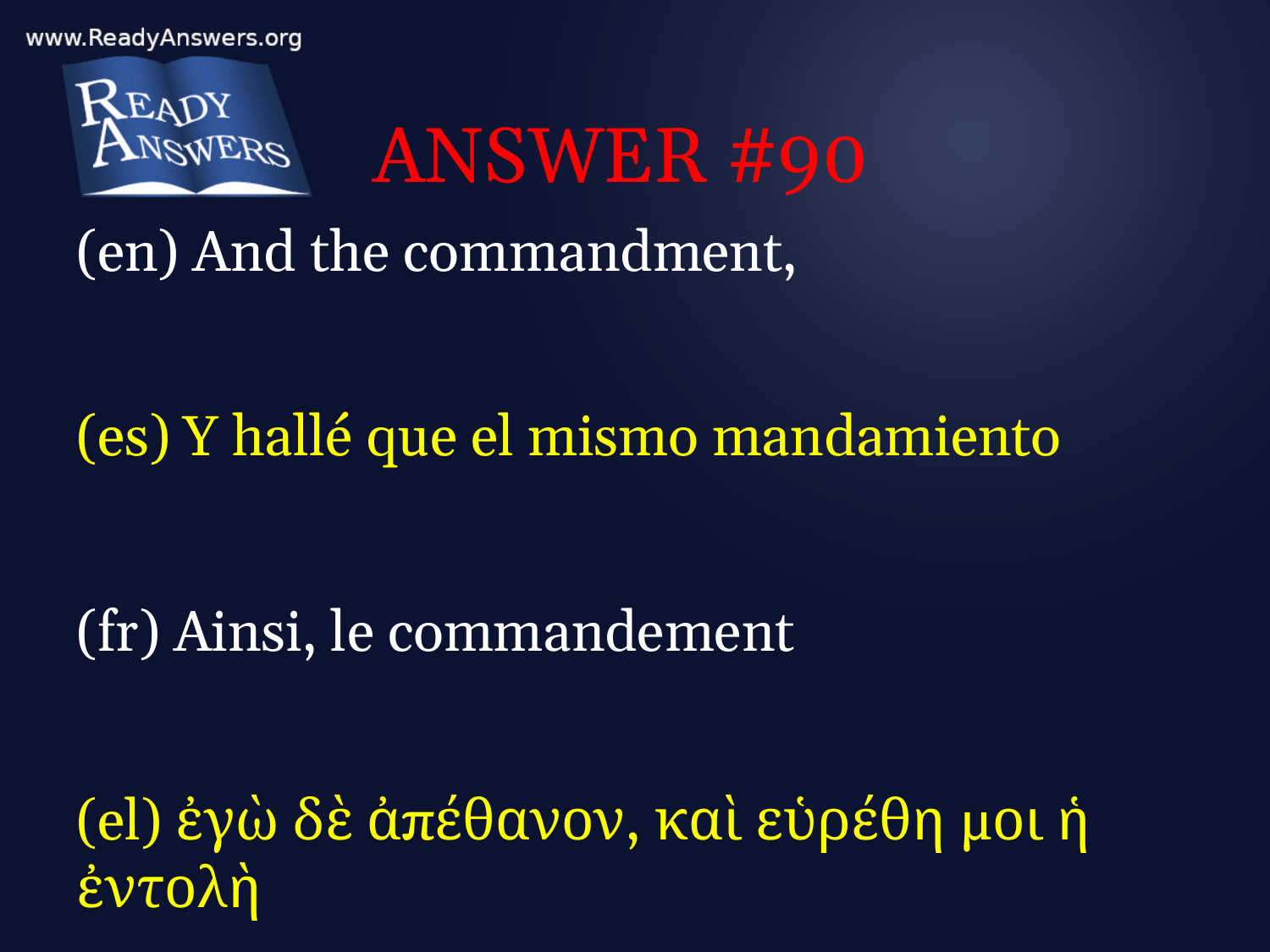

# ANSWER #90
(en) And the commandment,
(es) Y hallé que el mismo mandamiento
(fr) Ainsi, le commandement
(el) ἐγὼ δὲ ἀπέθανον, καὶ εὑρέθη μοι ἡ ἐντολὴ